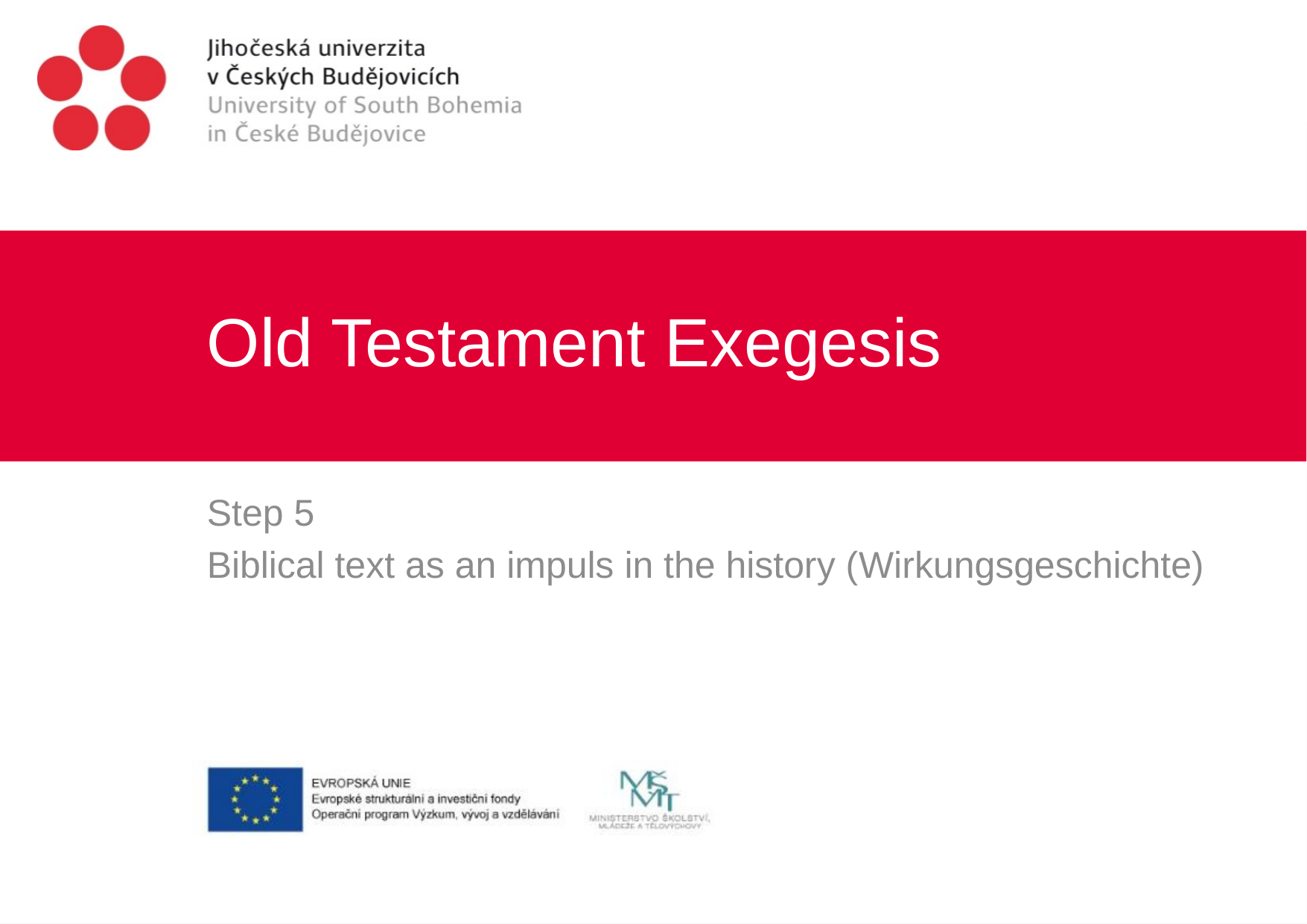

# Old Testament Exegesis
Step 5
Biblical text as an impuls in the history (Wirkungsgeschichte)